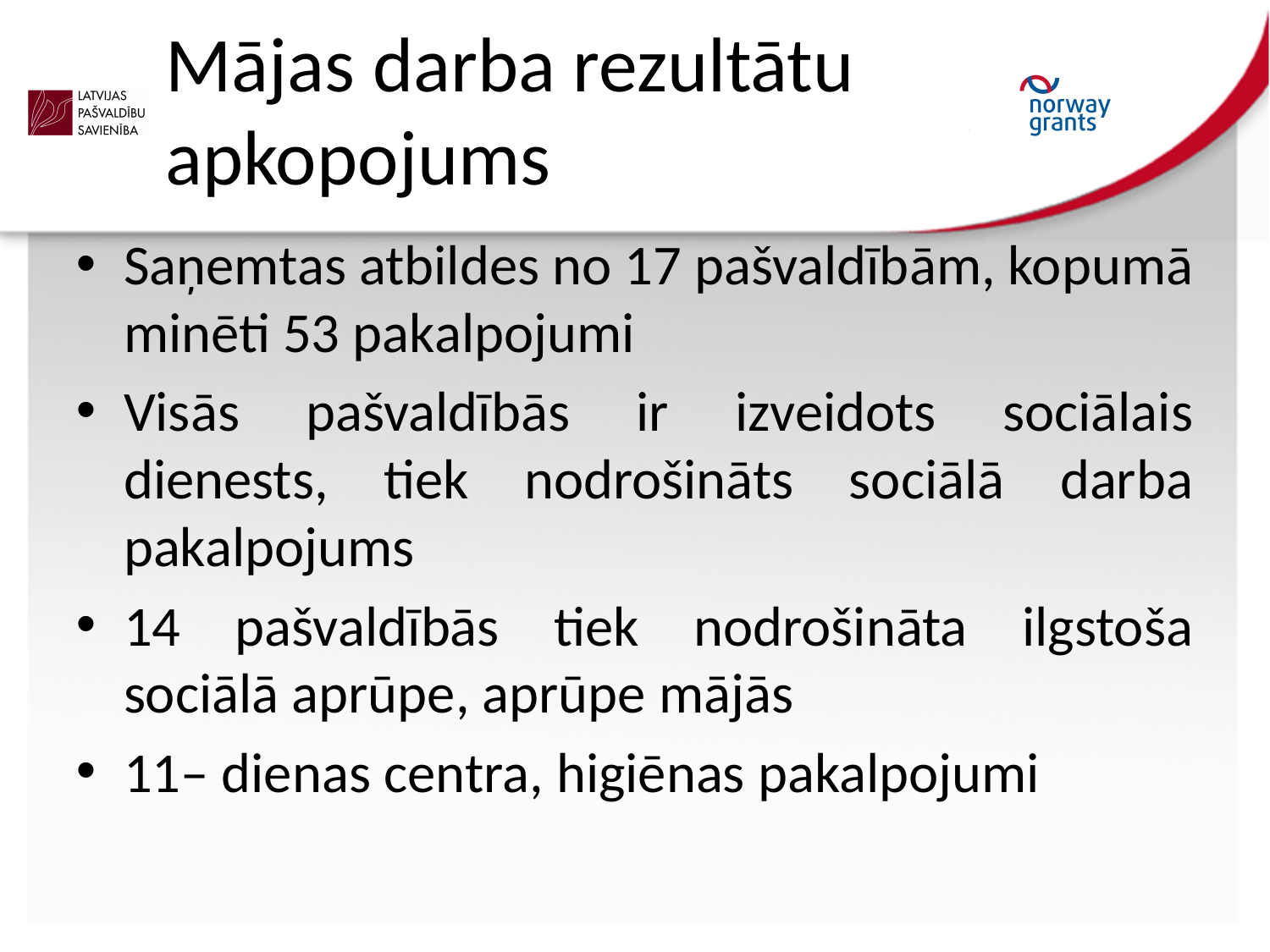

# Mājas darba rezultātu apkopojums
Saņemtas atbildes no 17 pašvaldībām, kopumā minēti 53 pakalpojumi
Visās pašvaldībās ir izveidots sociālais dienests, tiek nodrošināts sociālā darba pakalpojums
14 pašvaldībās tiek nodrošināta ilgstoša sociālā aprūpe, aprūpe mājās
11– dienas centra, higiēnas pakalpojumi